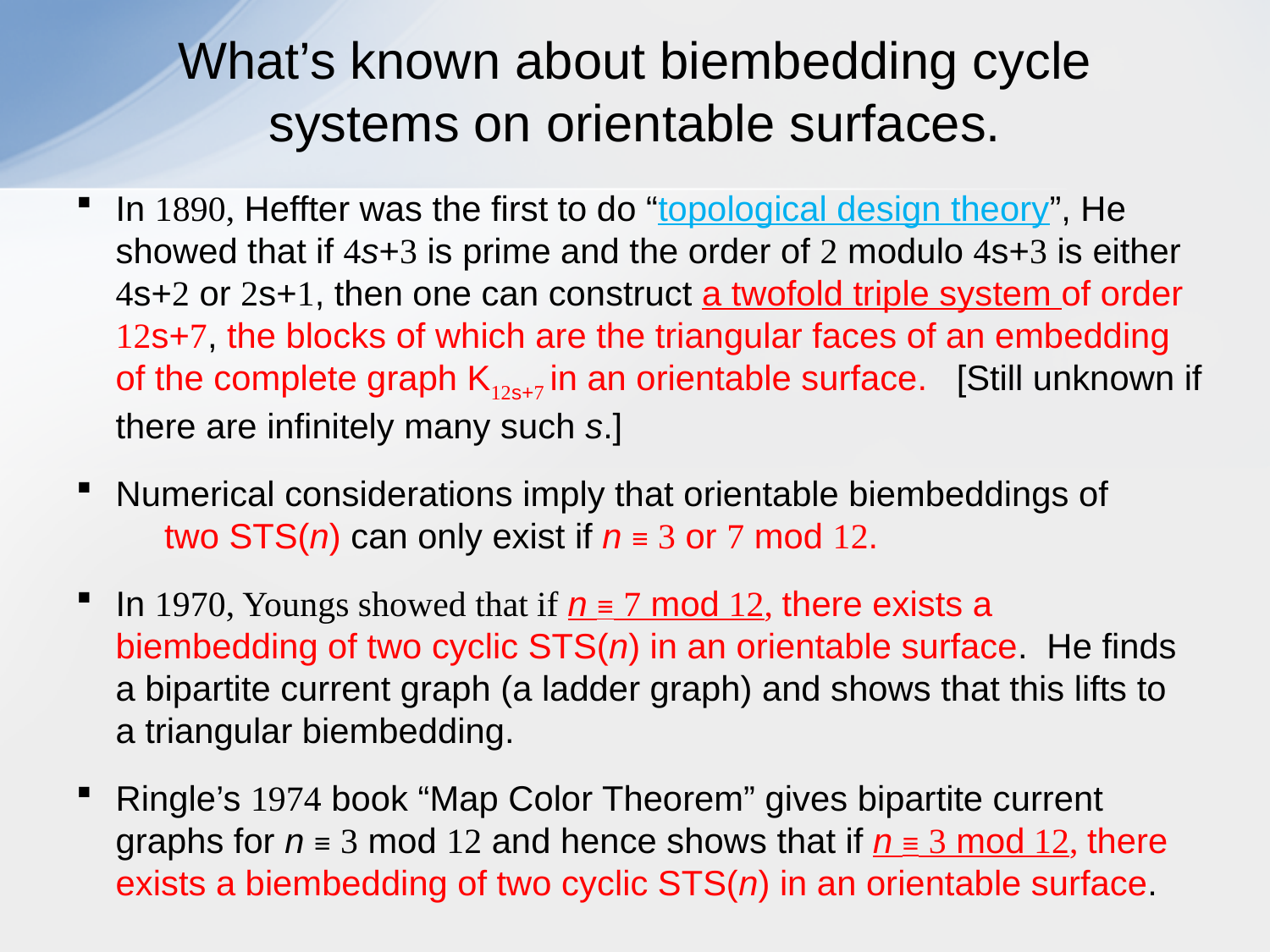

# What’s known about biembedding cycle systems on orientable surfaces.
In 1890, Heffter was the first to do “topological design theory”, He showed that if 4s+3 is prime and the order of 2 modulo 4s+3 is either 4s+2 or 2s+1, then one can construct a twofold triple system of order 12s+7, the blocks of which are the triangular faces of an embedding of the complete graph K12s+7 in an orientable surface.   [Still unknown if there are infinitely many such s.]

Numerical considerations imply that orientable biembeddings of               two STS(n) can only exist if n ≡ 3 or 7 mod 12.

In 1970, Youngs showed that if n ≡ 7 mod 12, there exists a biembedding of two cyclic STS(n) in an orientable surface.  He finds a bipartite current graph (a ladder graph) and shows that this lifts to  a triangular biembedding.

Ringle’s 1974 book “Map Color Theorem” gives bipartite current graphs for n ≡ 3 mod 12 and hence shows that if n ≡ 3 mod 12, there exists a biembedding of two cyclic STS(n) in an orientable surface.